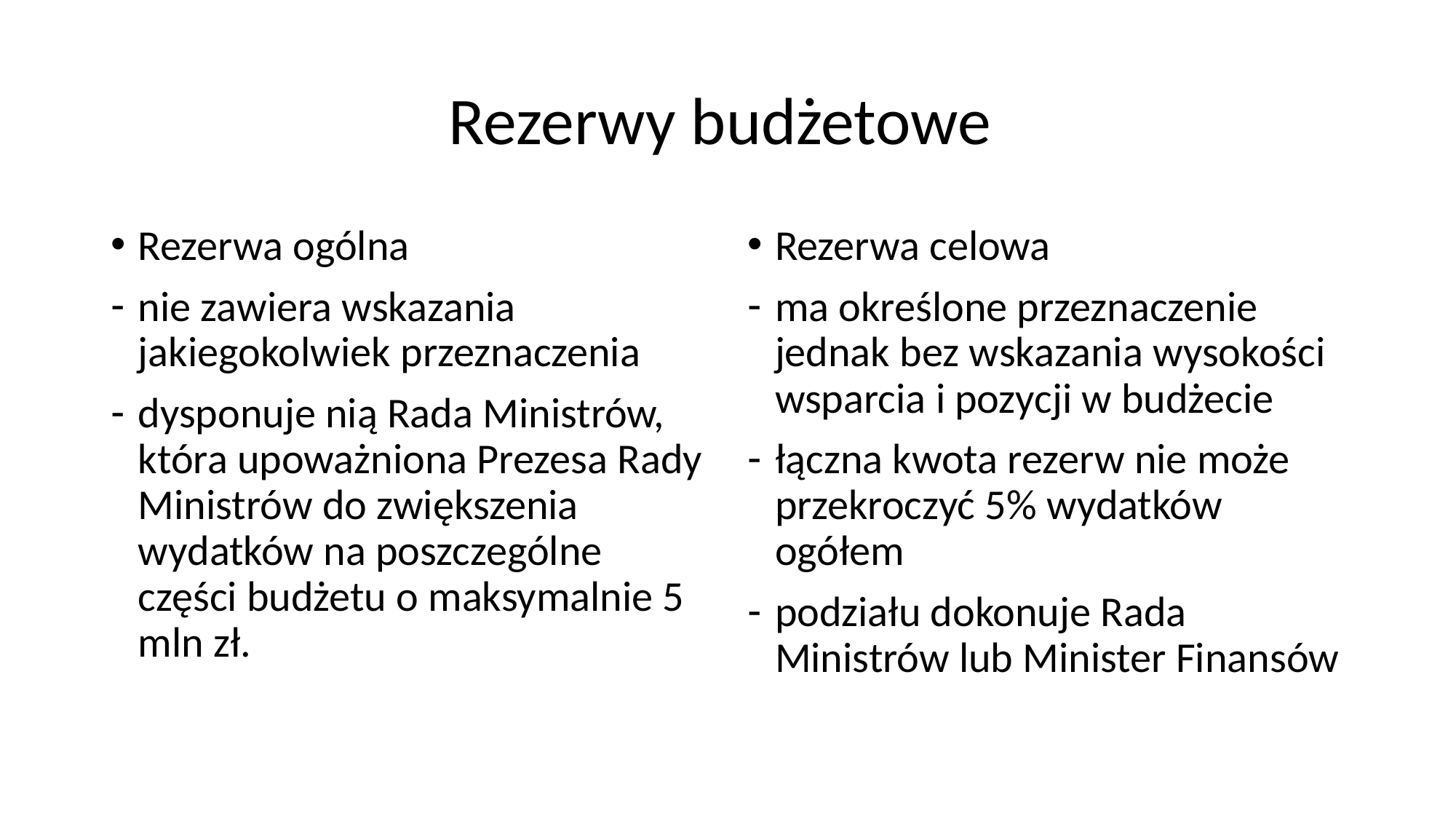

# Rezerwy budżetowe
Rezerwa ogólna
nie zawiera wskazania jakiegokolwiek przeznaczenia
dysponuje nią Rada Ministrów, która upoważniona Prezesa Rady Ministrów do zwiększenia wydatków na poszczególne części budżetu o maksymalnie 5 mln zł.

Rezerwa celowa
ma określone przeznaczenie jednak bez wskazania wysokości wsparcia i pozycji w budżecie
łączna kwota rezerw nie może przekroczyć 5% wydatków ogółem
podziału dokonuje Rada Ministrów lub Minister Finansów